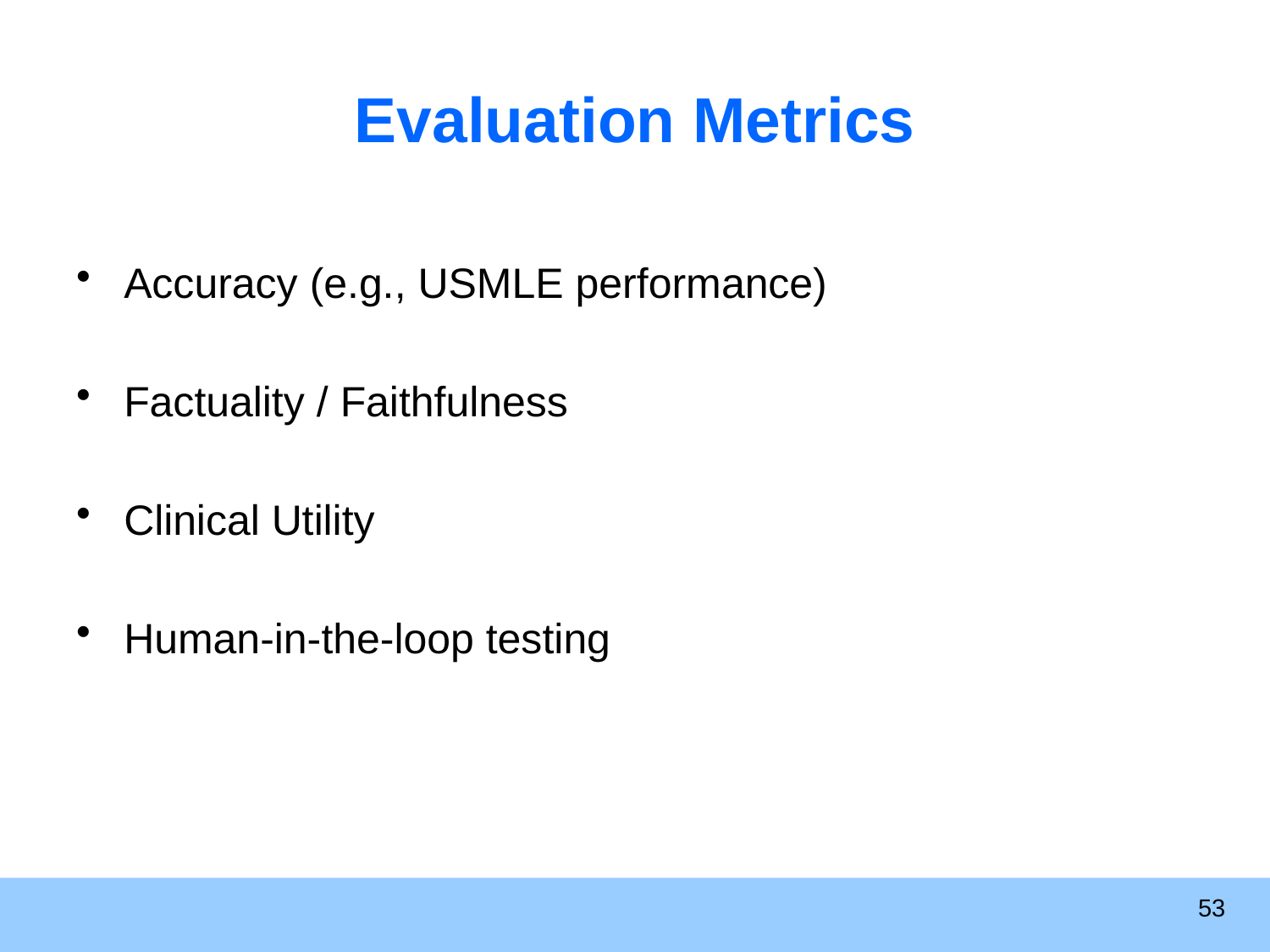

# Evaluation Metrics

Accuracy (e.g., USMLE performance)

Factuality / Faithfulness

Clinical Utility

Human-in-the-loop testing

53